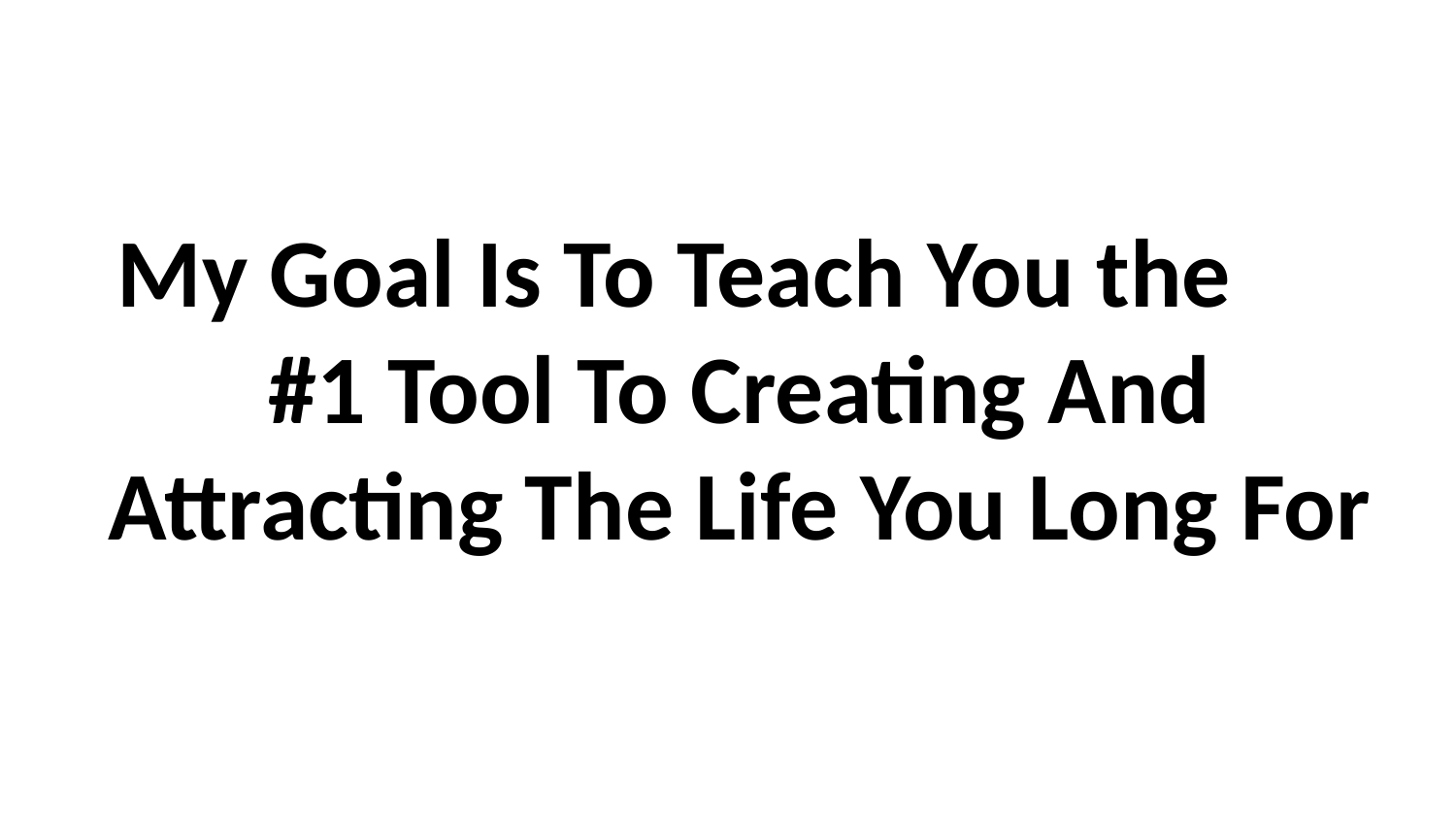

My Goal Is To Teach You the       #1 Tool To Creating And Attracting The Life You Long For